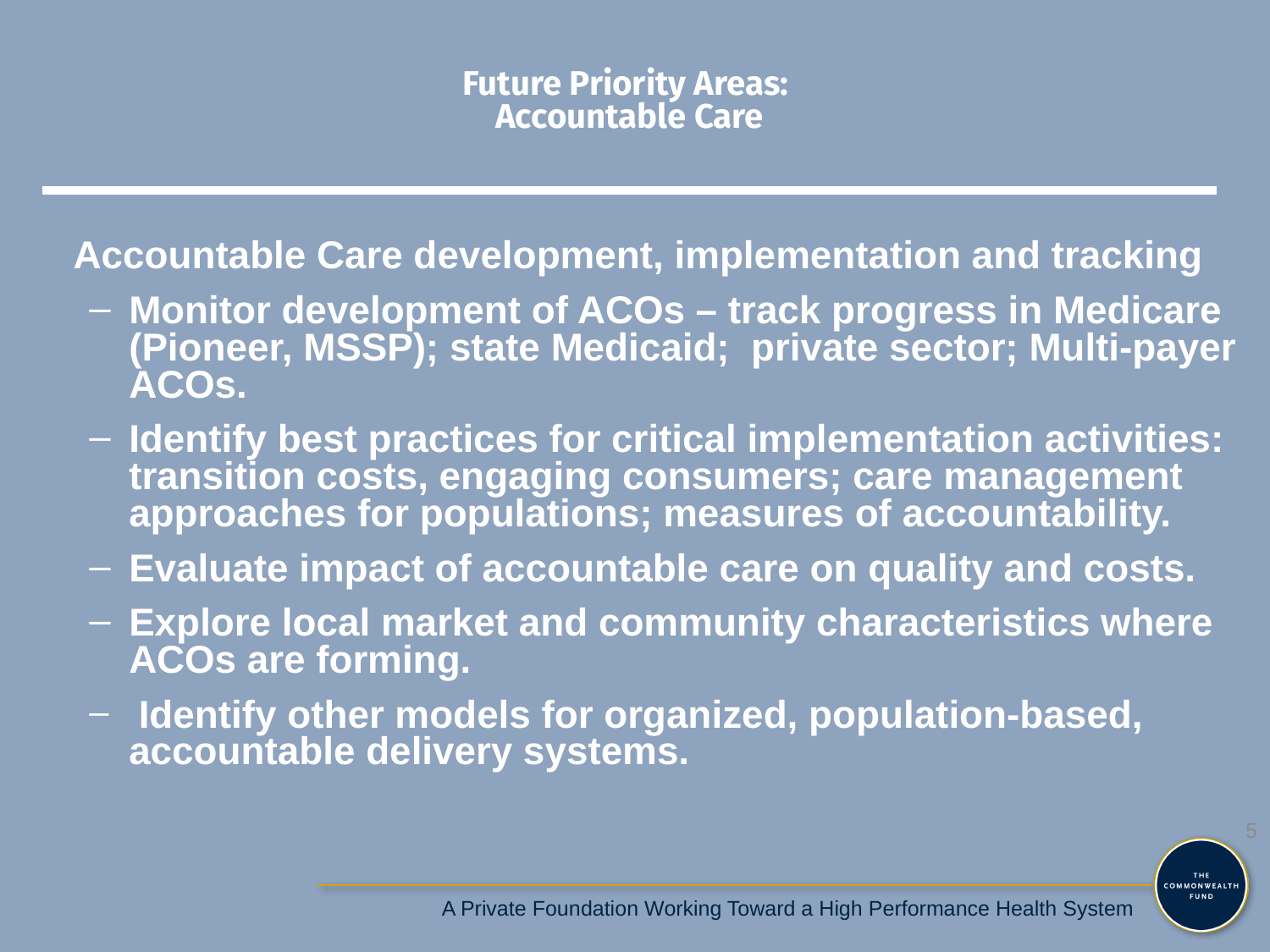

# Future Priority Areas: Accountable Care
	Accountable Care development, implementation and tracking
Monitor development of ACOs – track progress in Medicare (Pioneer, MSSP); state Medicaid;  private sector; Multi-payer ACOs.
Identify best practices for critical implementation activities: transition costs, engaging consumers; care management approaches for populations; measures of accountability.
Evaluate impact of accountable care on quality and costs.
Explore local market and community characteristics where ACOs are forming.
 Identify other models for organized, population-based, accountable delivery systems.

5

A Private Foundation Working Toward a High Performance Health System